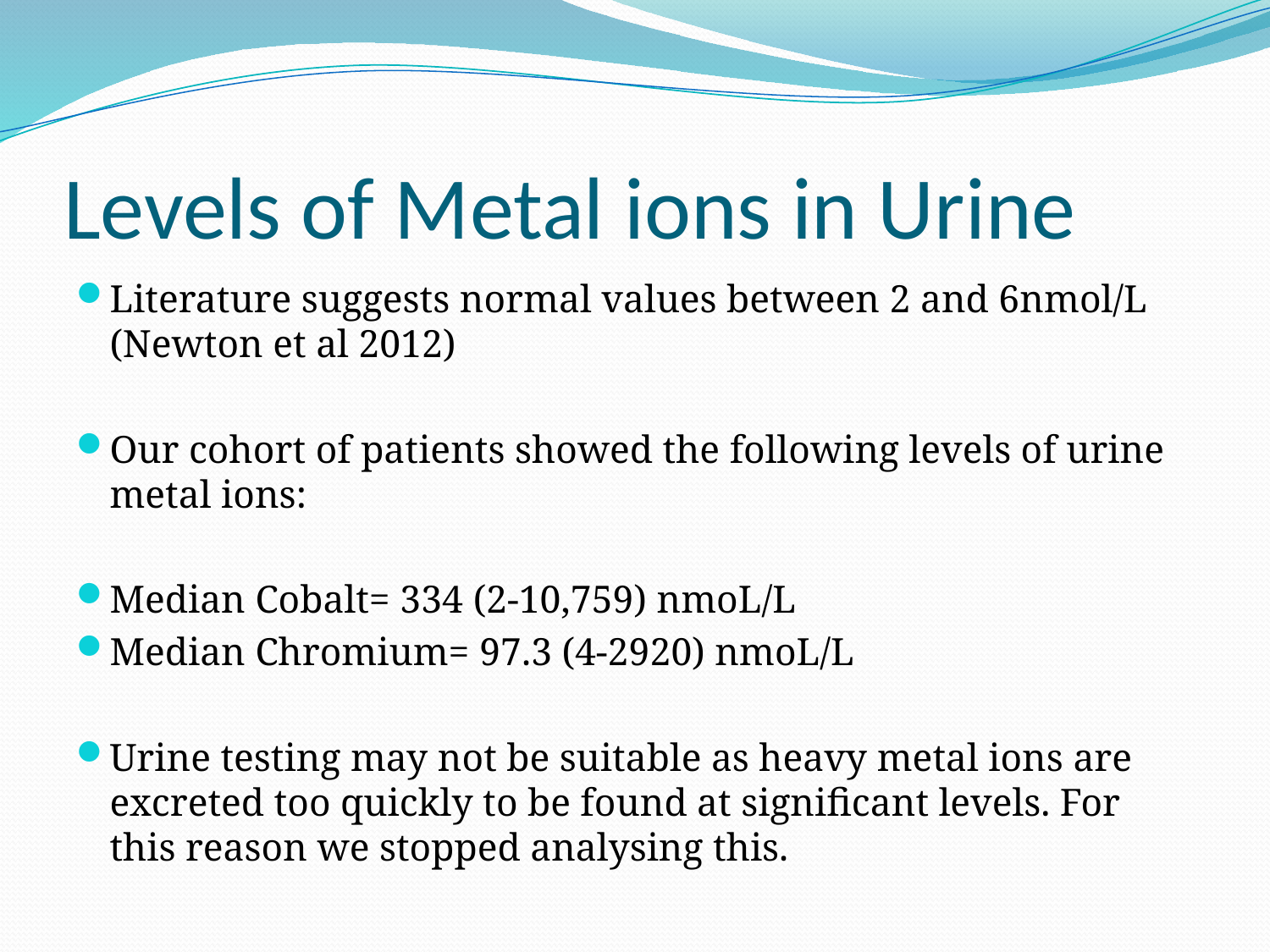

# Levels of Metal ions in Urine
Literature suggests normal values between 2 and 6nmol/L (Newton et al 2012)

Our cohort of patients showed the following levels of urine metal ions:

Median Cobalt= 334 (2-10,759) nmoL/L
Median Chromium= 97.3 (4-2920) nmoL/L

Urine testing may not be suitable as heavy metal ions are excreted too quickly to be found at significant levels. For this reason we stopped analysing this.